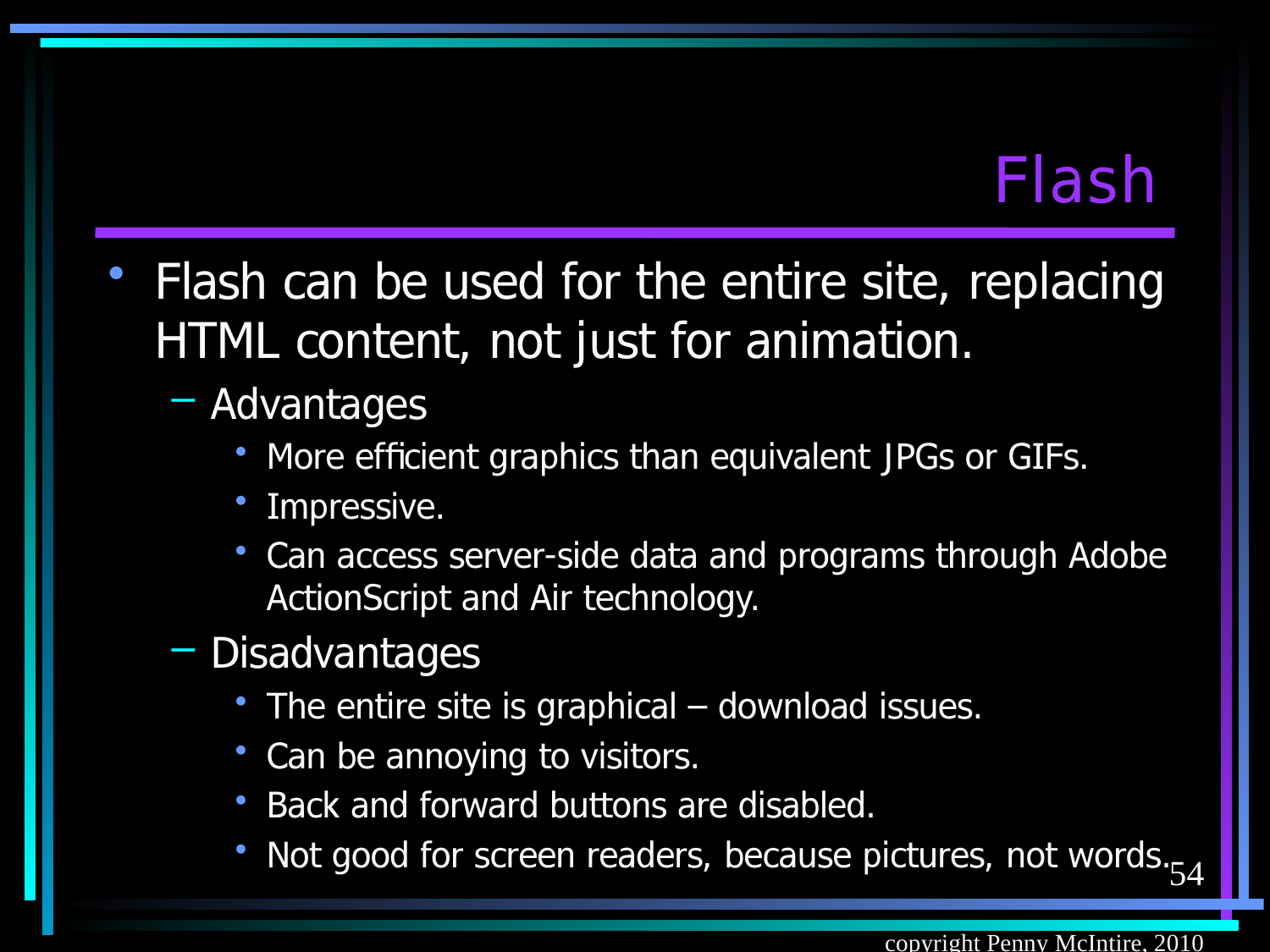

# Flash
Flash can be used for the entire site, replacing HTML content, not just for animation.
Advantages
More efficient graphics than equivalent JPGs or GIFs.
Impressive.
Can access server-side data and programs through Adobe ActionScript and Air technology.
Disadvantages
The entire site is graphical – download issues.
Can be annoying to visitors.
Back and forward buttons are disabled.
Not good for screen readers, because pictures, not words.

54
copyright Penny McIntire, 2010